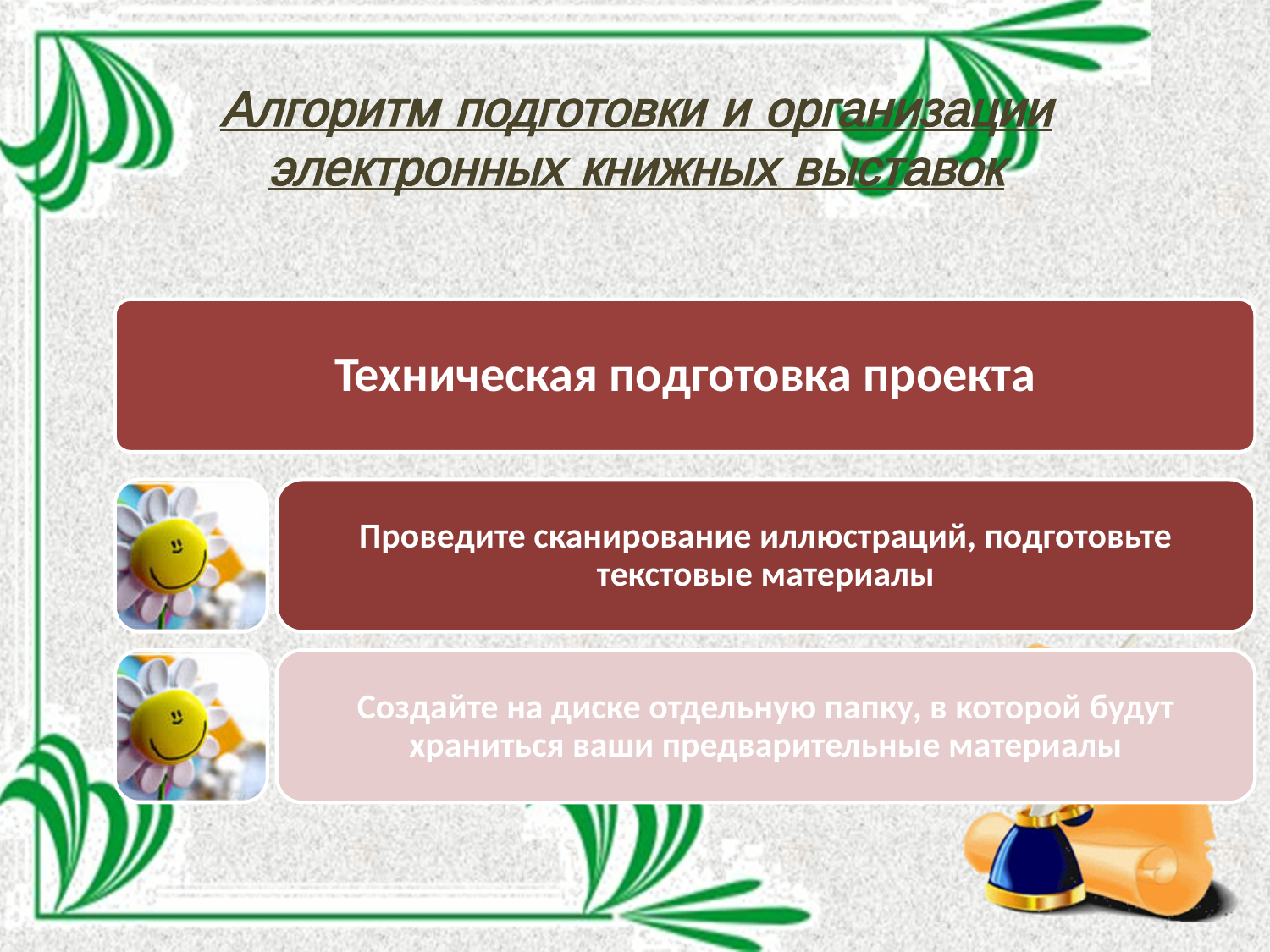

# Алгоритм подготовки и организации электронных книжных выставок
Техническая подготовка проекта
Проведите сканирование иллюстраций, подготовьте текстовые материалы
Создайте на диске отдельную папку, в которой будут храниться ваши предварительные материалы